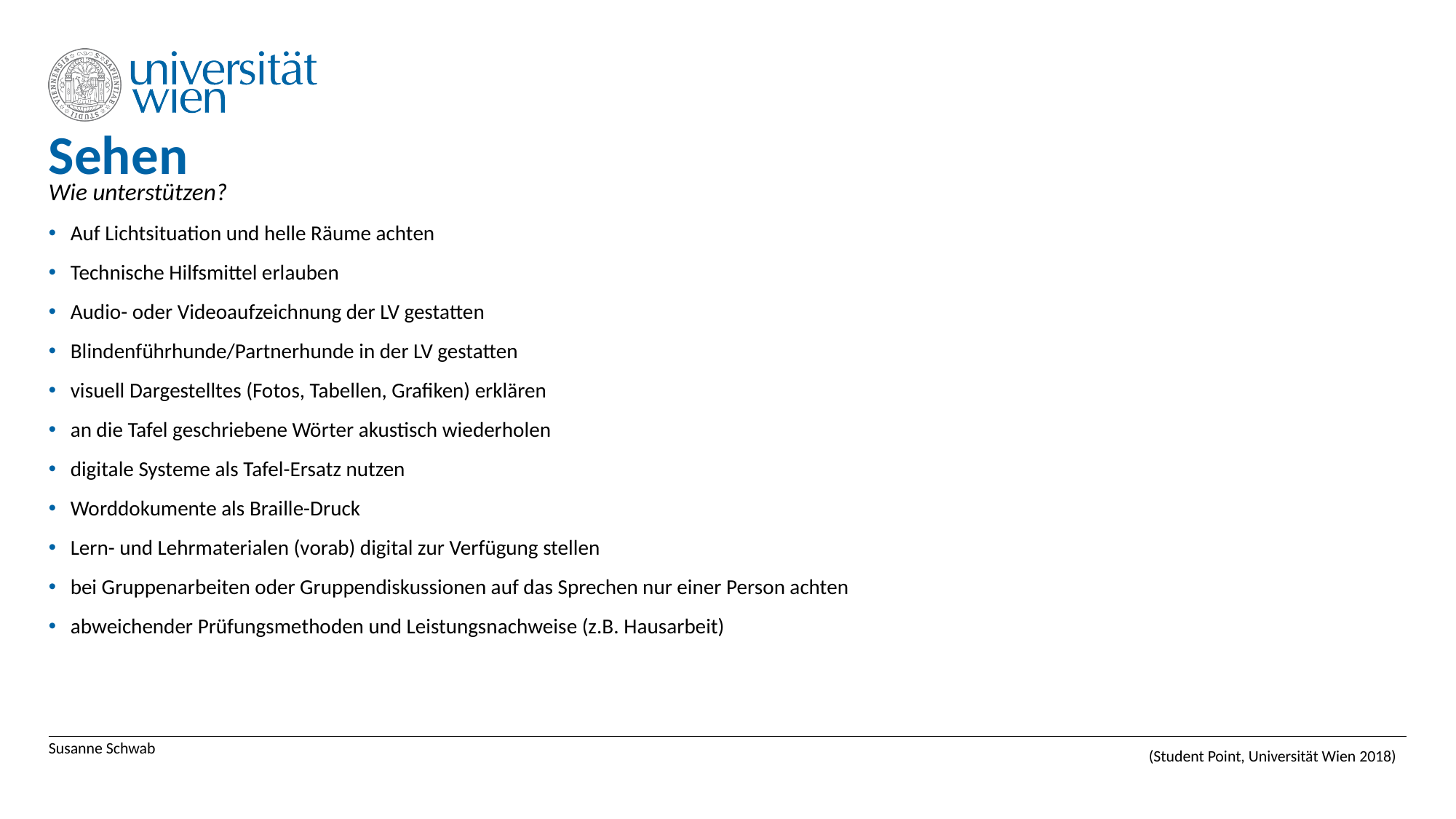

# Sehen
Wie unterstützen?
Auf Lichtsituation und helle Räume achten
Technische Hilfsmittel erlauben
Audio- oder Videoaufzeichnung der LV gestatten
Blindenführhunde/Partnerhunde in der LV gestatten
visuell Dargestelltes (Fotos, Tabellen, Grafiken) erklären
an die Tafel geschriebene Wörter akustisch wiederholen
digitale Systeme als Tafel-Ersatz nutzen
Worddokumente als Braille-Druck
Lern- und Lehrmaterialen (vorab) digital zur Verfügung stellen
bei Gruppenarbeiten oder Gruppendiskussionen auf das Sprechen nur einer Person achten
abweichender Prüfungsmethoden und Leistungsnachweise (z.B. Hausarbeit)

Susanne Schwab
(Student Point, Universität Wien 2018)